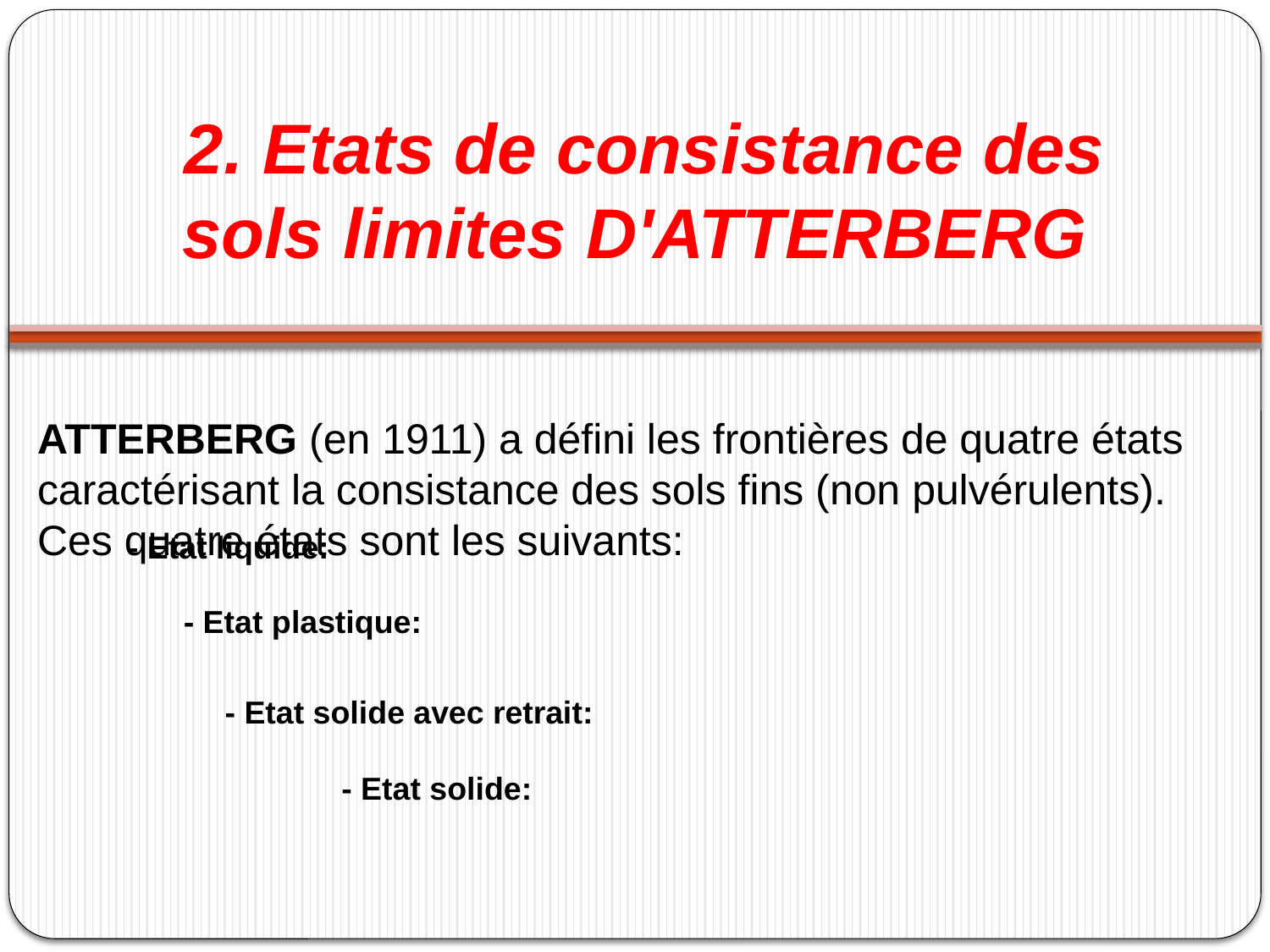

# 2. Etats de consistance des sols limites D'ATTERBERG
ATTERBERG (en 1911) a défini les frontières de quatre états caractérisant la consistance des sols fins (non pulvérulents). Ces quatre états sont les suivants:
- Etat liquide:
- Etat plastique:
- Etat solide avec retrait:
- Etat solide: